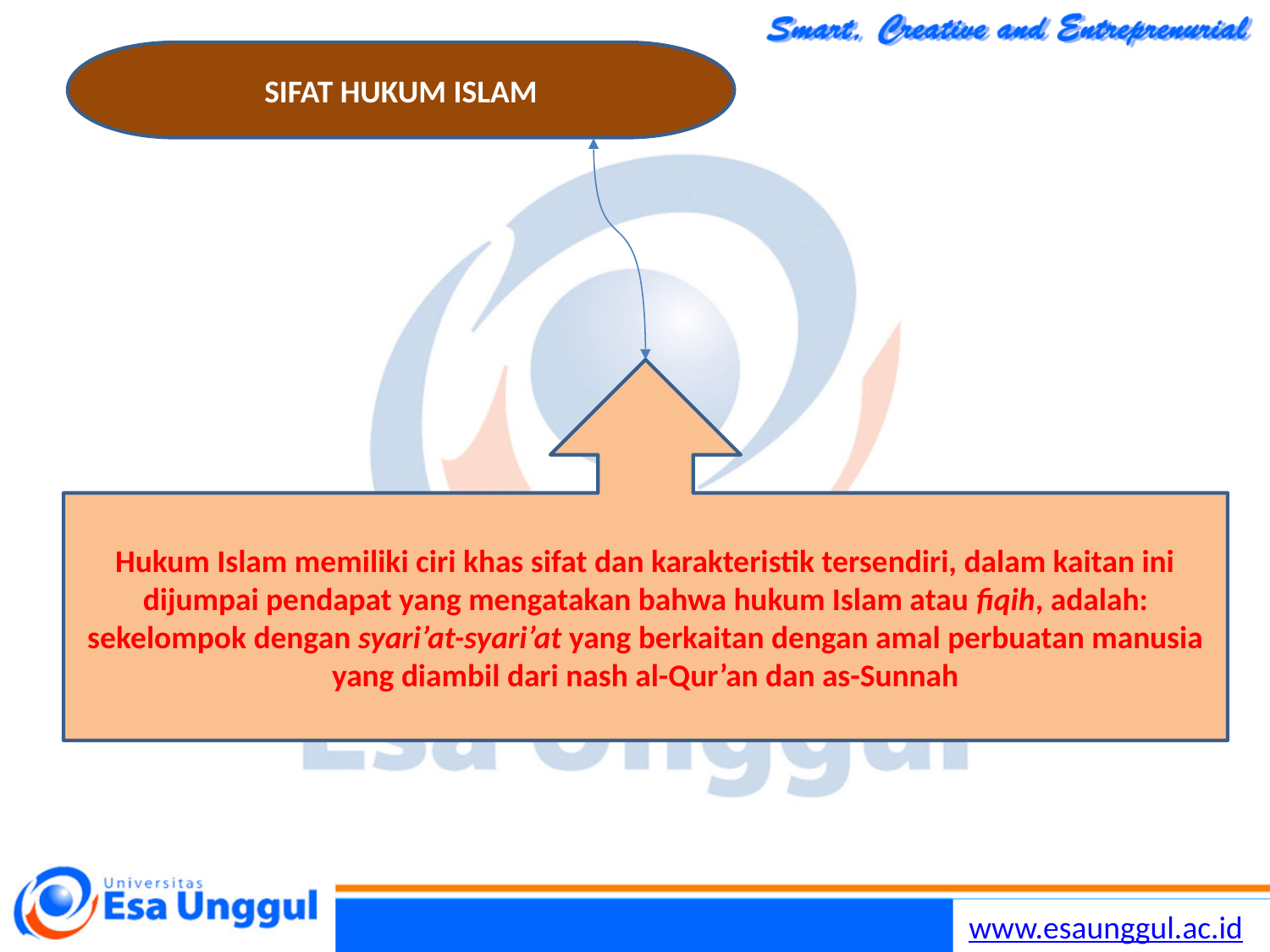

SIFAT HUKUM ISLAM
Hukum Islam memiliki ciri khas sifat dan karakteristik tersendiri, dalam kaitan ini dijumpai pendapat yang mengatakan bahwa hukum Islam atau fiqih, adalah: sekelompok dengan syari’at-syari’at yang berkaitan dengan amal perbuatan manusia yang diambil dari nash al-Qur’an dan as-Sunnah